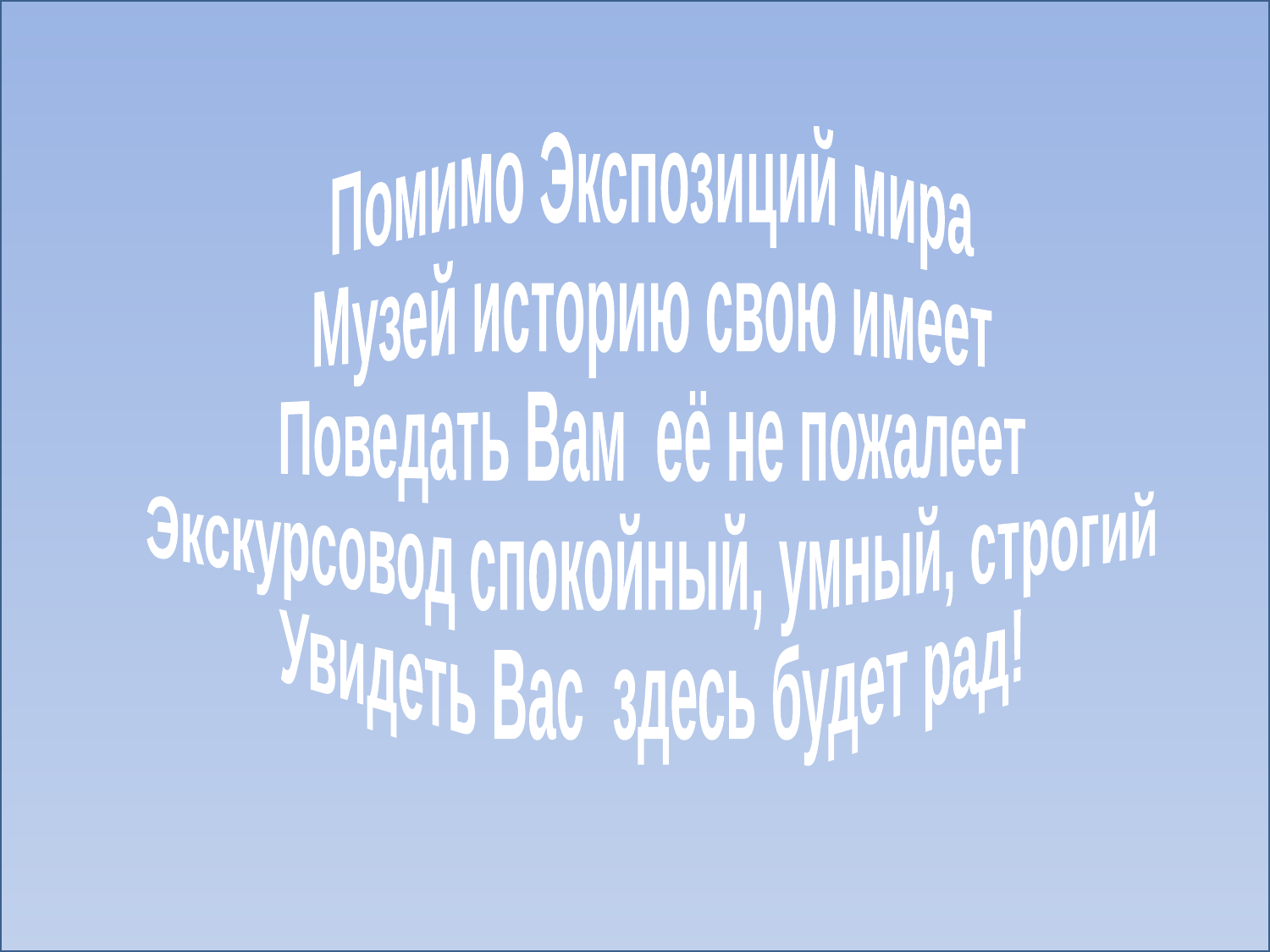

Помимо Экспозиций мира
Музей историю свою имеет
Поведать Вам  её не пожалеет
Экскурсовод спокойный, умный, строгий
Увидеть Вас  здесь будет рад!